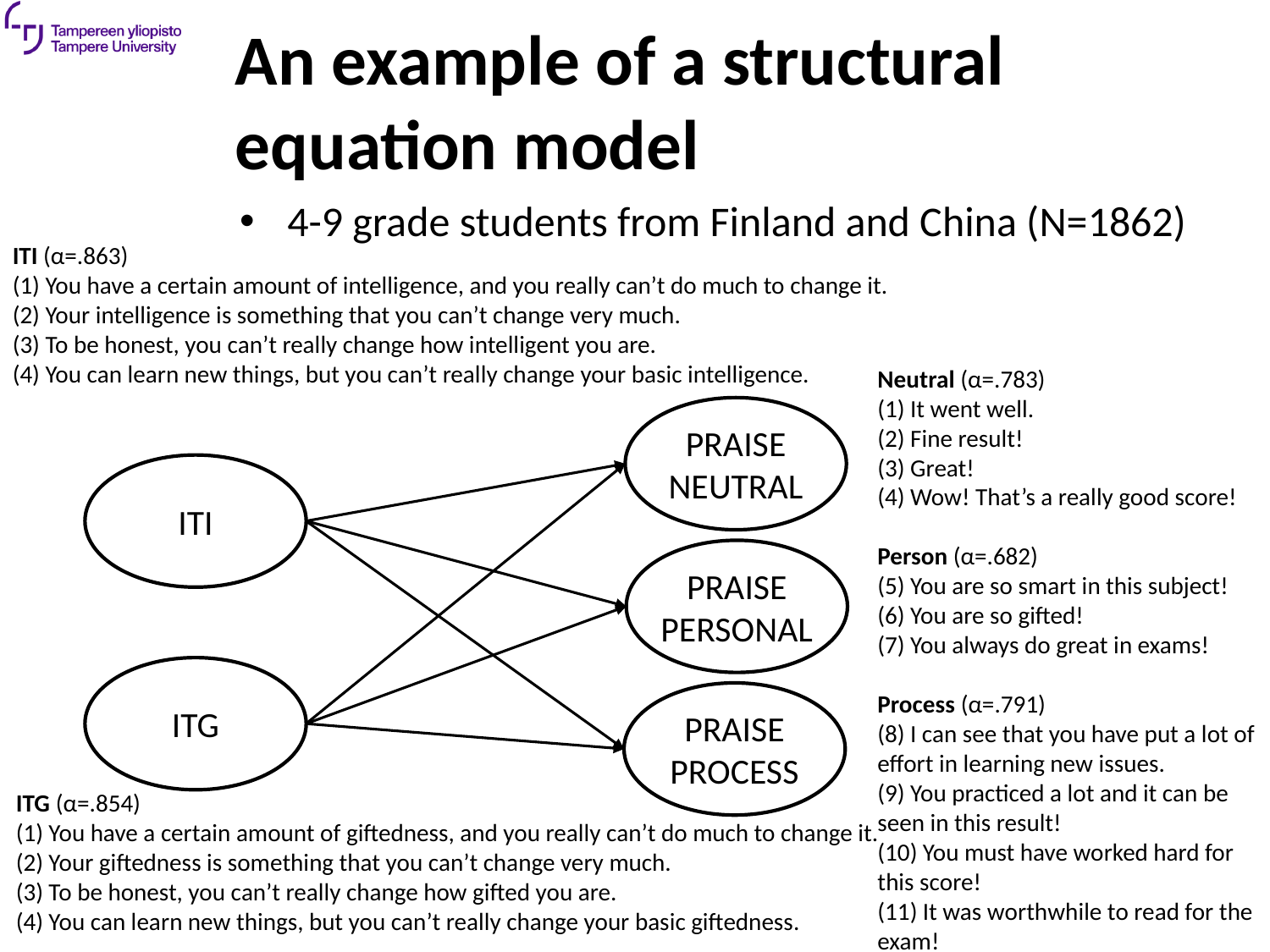

An example of a structural equation model
4-9 grade students from Finland and China (N=1862)
ITI (α=.863)
(1) You have a certain amount of intelligence, and you really can’t do much to change it.
(2) Your intelligence is something that you can’t change very much.
(3) To be honest, you can’t really change how intelligent you are.
(4) You can learn new things, but you can’t really change your basic intelligence.
Neutral (α=.783)
(1) It went well.
(2) Fine result!
(3) Great!
(4) Wow! That’s a really good score!

Person (α=.682)
(5) You are so smart in this subject!
(6) You are so gifted!
(7) You always do great in exams!

Process (α=.791)
(8) I can see that you have put a lot of effort in learning new issues.
(9) You practiced a lot and it can be seen in this result!
(10) You must have worked hard for this score!
(11) It was worthwhile to read for the exam!
PRAISE
NEUTRAL
ITI
PRAISE
PERSONAL
ITG
PRAISE
PROCESS
ITG (α=.854)
(1) You have a certain amount of giftedness, and you really can’t do much to change it.
(2) Your giftedness is something that you can’t change very much.
(3) To be honest, you can’t really change how gifted you are.
(4) You can learn new things, but you can’t really change your basic giftedness.